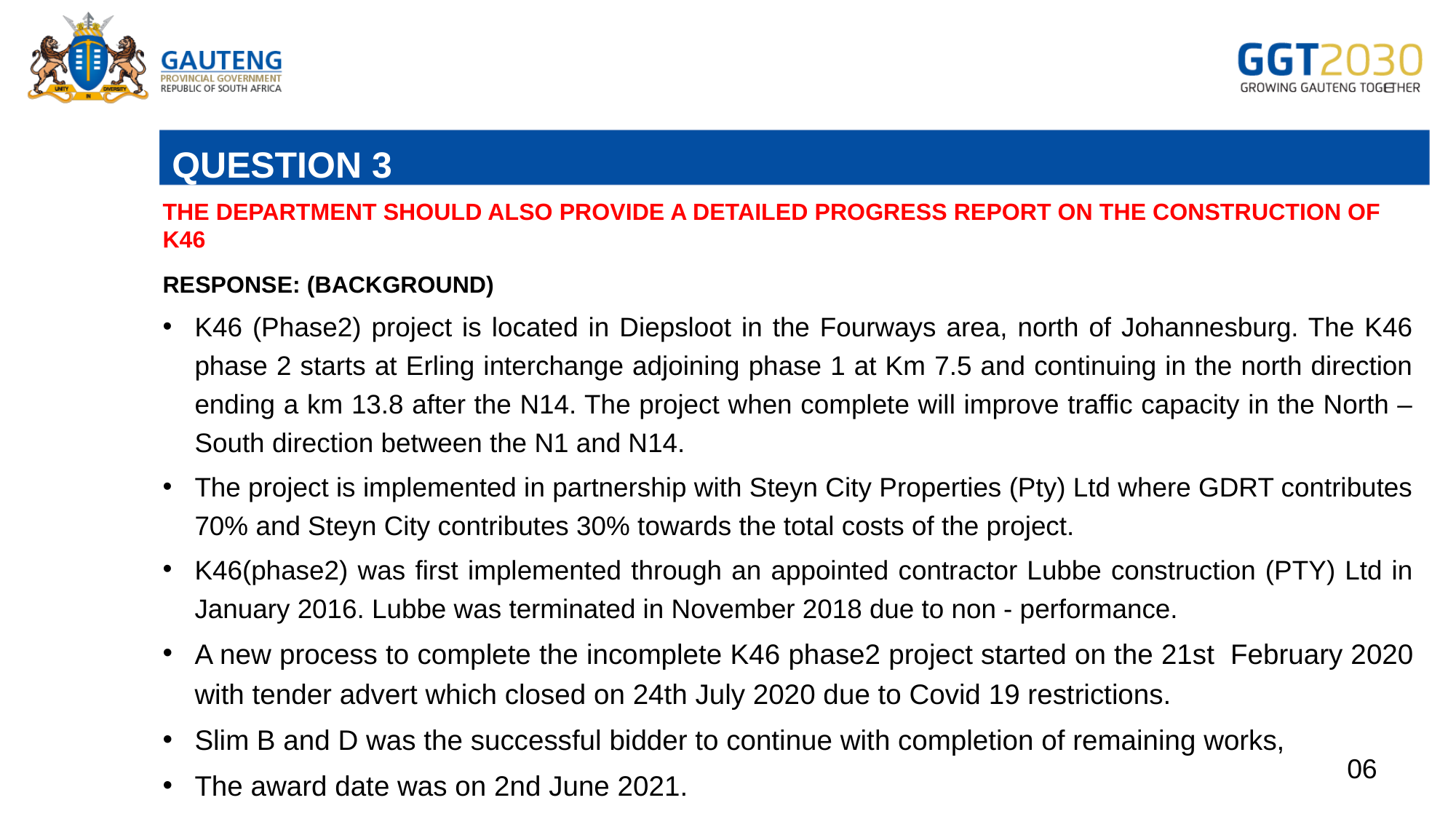

# QUESTION 3
THE DEPARTMENT SHOULD ALSO PROVIDE A DETAILED PROGRESS REPORT ON THE CONSTRUCTION OF K46
RESPONSE: (BACKGROUND)
K46 (Phase2) project is located in Diepsloot in the Fourways area, north of Johannesburg. The K46 phase 2 starts at Erling interchange adjoining phase 1 at Km 7.5 and continuing in the north direction ending a km 13.8 after the N14. The project when complete will improve traffic capacity in the North –South direction between the N1 and N14.
The project is implemented in partnership with Steyn City Properties (Pty) Ltd where GDRT contributes 70% and Steyn City contributes 30% towards the total costs of the project.
K46(phase2) was first implemented through an appointed contractor Lubbe construction (PTY) Ltd in January 2016. Lubbe was terminated in November 2018 due to non - performance.
A new process to complete the incomplete K46 phase2 project started on the 21st  February 2020 with tender advert which closed on 24th July 2020 due to Covid 19 restrictions.
Slim B and D was the successful bidder to continue with completion of remaining works,
The award date was on 2nd June 2021.

06